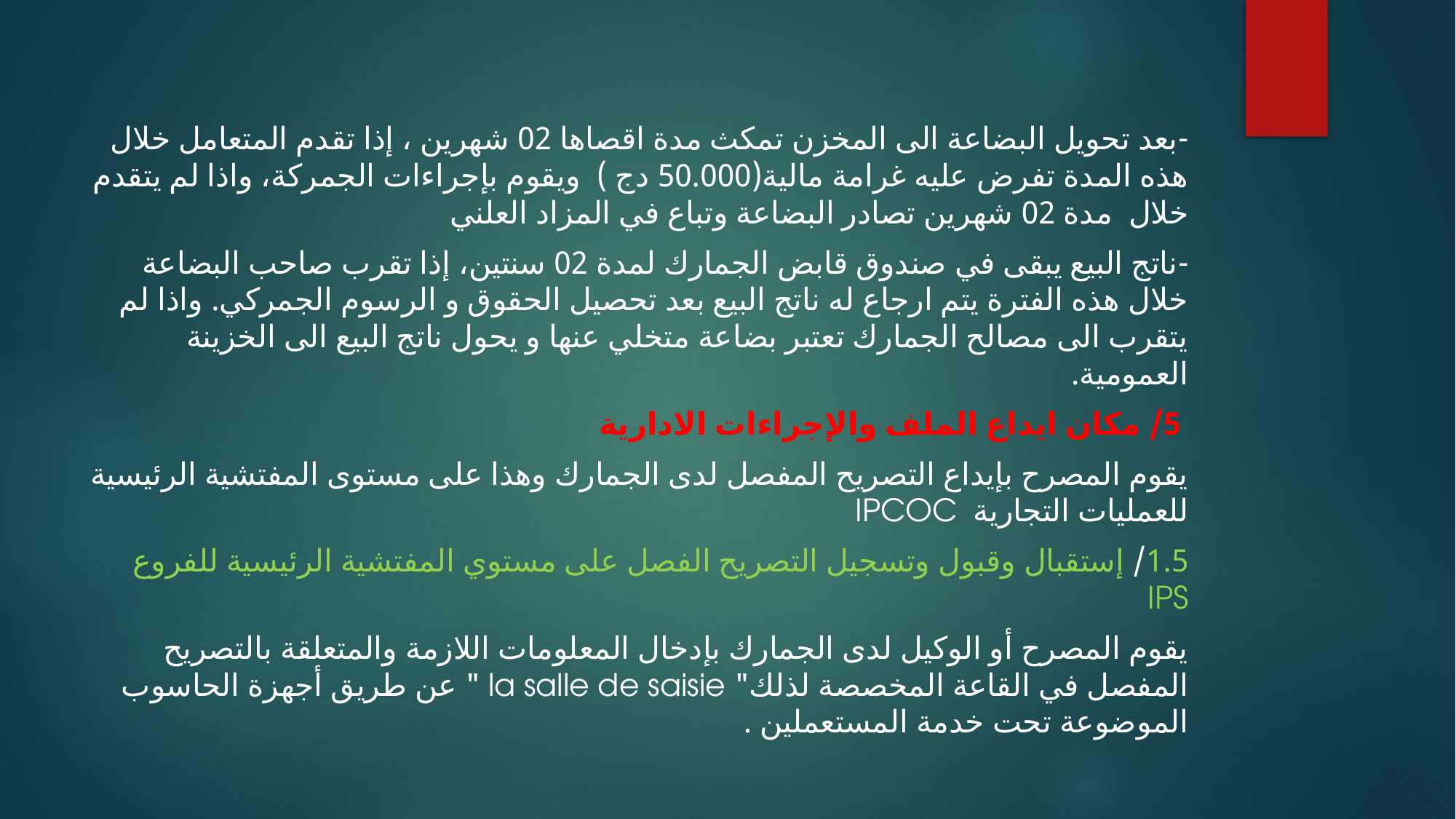

-بعد تحويل البضاعة الى المخزن تمكث مدة اقصاها 02 شهرين ، إذا تقدم المتعامل خلال هذه المدة تفرض عليه غرامة مالية(50.000 دج )  ويقوم بإجراءات الجمركة، واذا لم يتقدم خلال  مدة 02 شهرين تصادر البضاعة وتباع في المزاد العلني
-ناتج البيع يبقى في صندوق قابض الجمارك لمدة 02 سنتين، إذا تقرب صاحب البضاعة خلال هذه الفترة يتم ارجاع له ناتج البيع بعد تحصيل الحقوق و الرسوم الجمركي. واذا لم يتقرب الى مصالح الجمارك تعتبر بضاعة متخلي عنها و يحول ناتج البيع الى الخزينة العمومية.
 5/ مكان ايداع الملف والإجراءات الادارية
يقوم المصرح بإيداع التصريح المفصل لدى الجمارك وهذا على مستوى المفتشية الرئيسية للعمليات التجارية  IPCOC
1.5/ إستقبال وقبول وتسجيل التصريح الفصل على مستوي المفتشية الرئيسية للفروع IPS
يقوم المصرح أو الوكيل لدى الجمارك بإدخال المعلومات اللازمة والمتعلقة بالتصريح المفصل في القاعة المخصصة لذلك" la salle de saisie " عن طريق أجهزة الحاسوب الموضوعة تحت خدمة المستعملين .